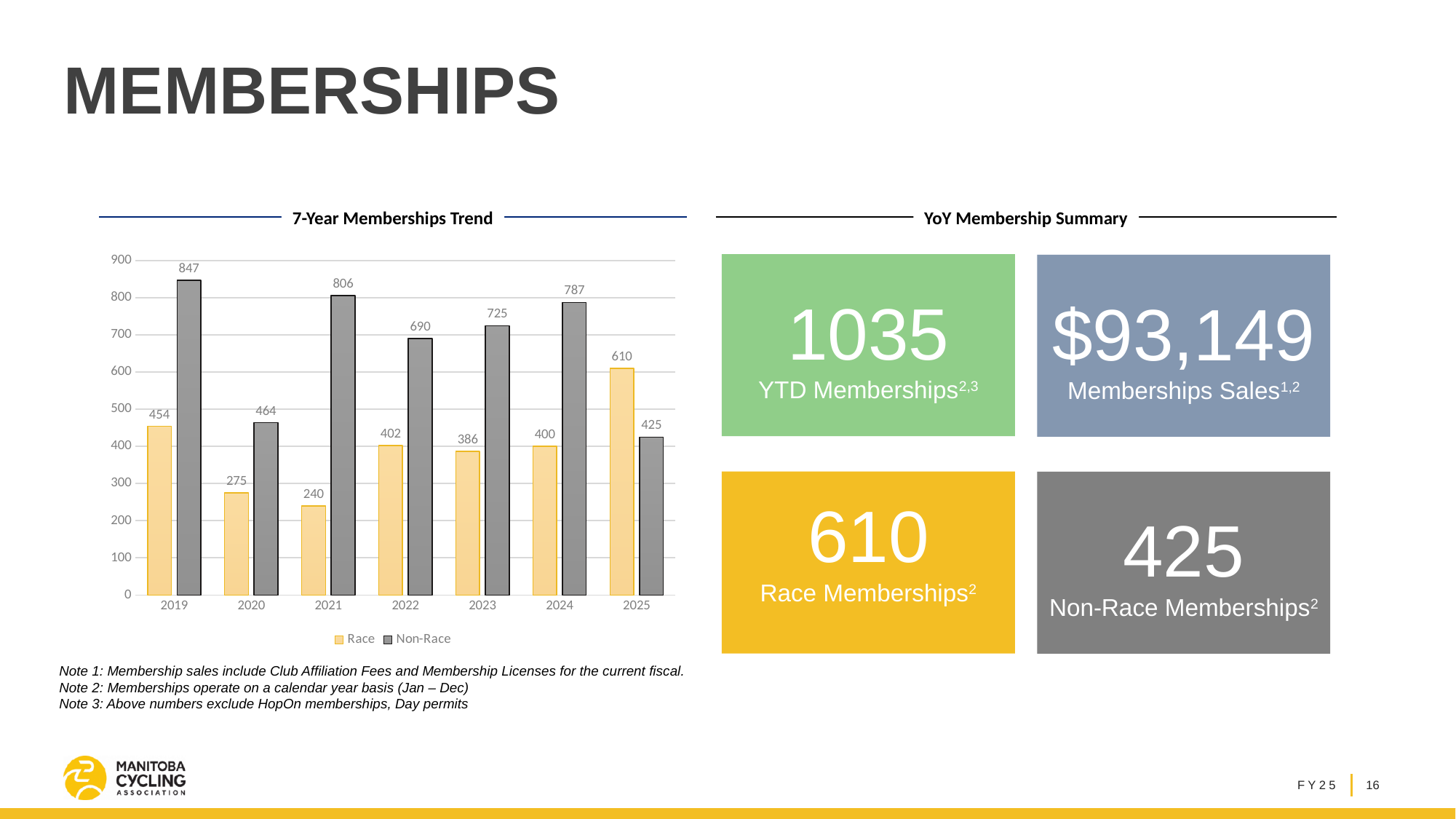

# MEMBERSHIPS
7-Year Memberships Trend
YoY Membership Summary

### Chart

| Category | Race | Non-Race |
|---|---|---|
| 2019 | 454.0 | 847.0 |
| 2020 | 275.0 | 464.0 |
| 2021 | 240.0 | 806.0 |
| 2022 | 402.0 | 690.0 |
| 2023 | 386.0 | 725.0 |
| 2024 | 400.0 | 787.0 |
| 2025 | 610.0 | 425.0 |
1035
YTD Memberships2,3
$93,149
Memberships Sales1,2
610
Race Memberships2
425
Non-Race Memberships2
Note 1: Membership sales include Club Affiliation Fees and Membership Licenses for the current fiscal.
Note 2: Memberships operate on a calendar year basis (Jan – Dec)
Note 3: Above numbers exclude HopOn memberships, Day permits